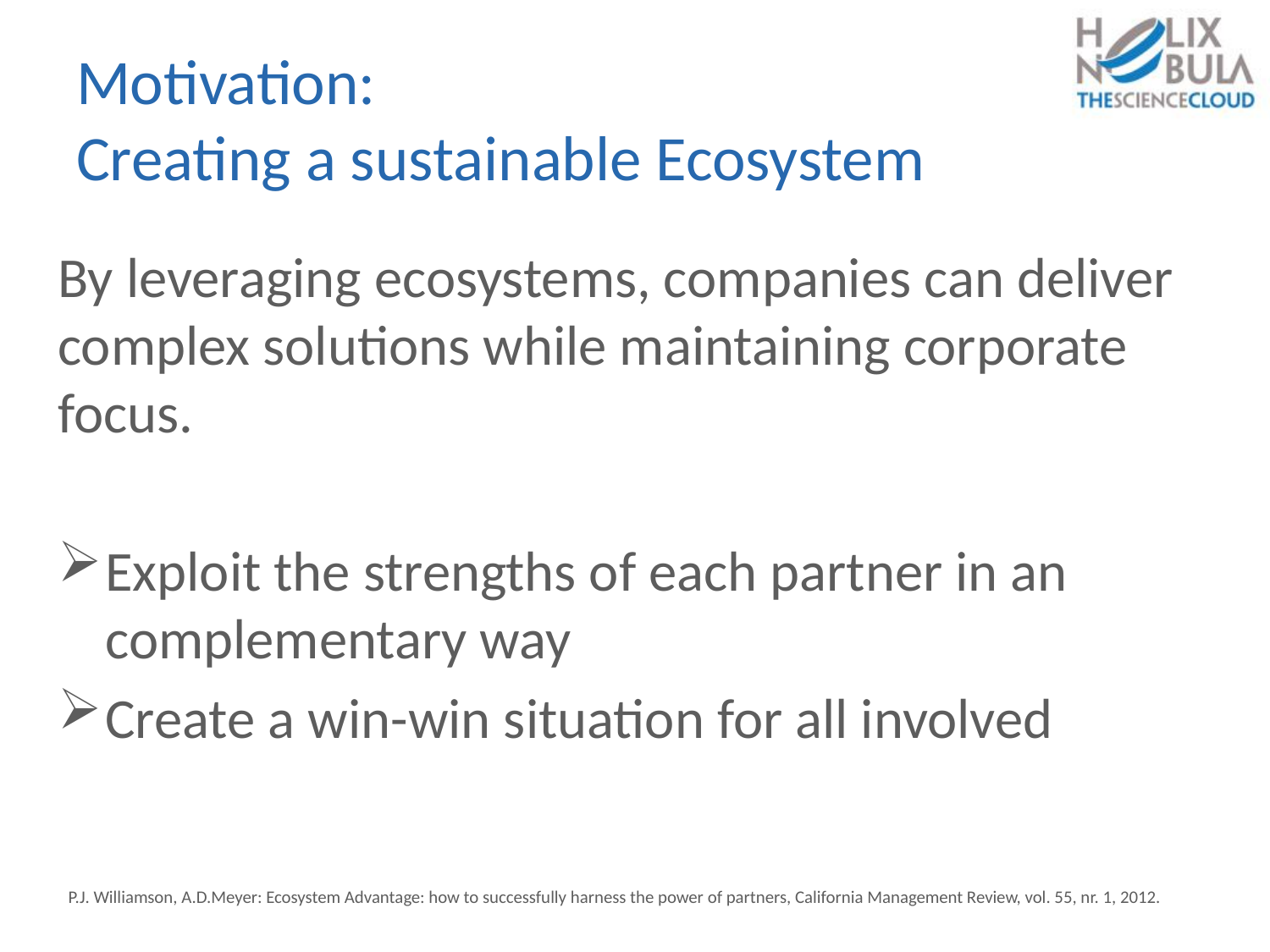

# Motivation: Creating a sustainable Ecosystem
By leveraging ecosystems, companies can deliver complex solutions while maintaining corporate focus.

Exploit the strengths of each partner in an complementary way
Create a win-win situation for all involved

P.J. Williamson, A.D.Meyer: Ecosystem Advantage: how to successfully harness the power of partners, California Management Review, vol. 55, nr. 1, 2012.